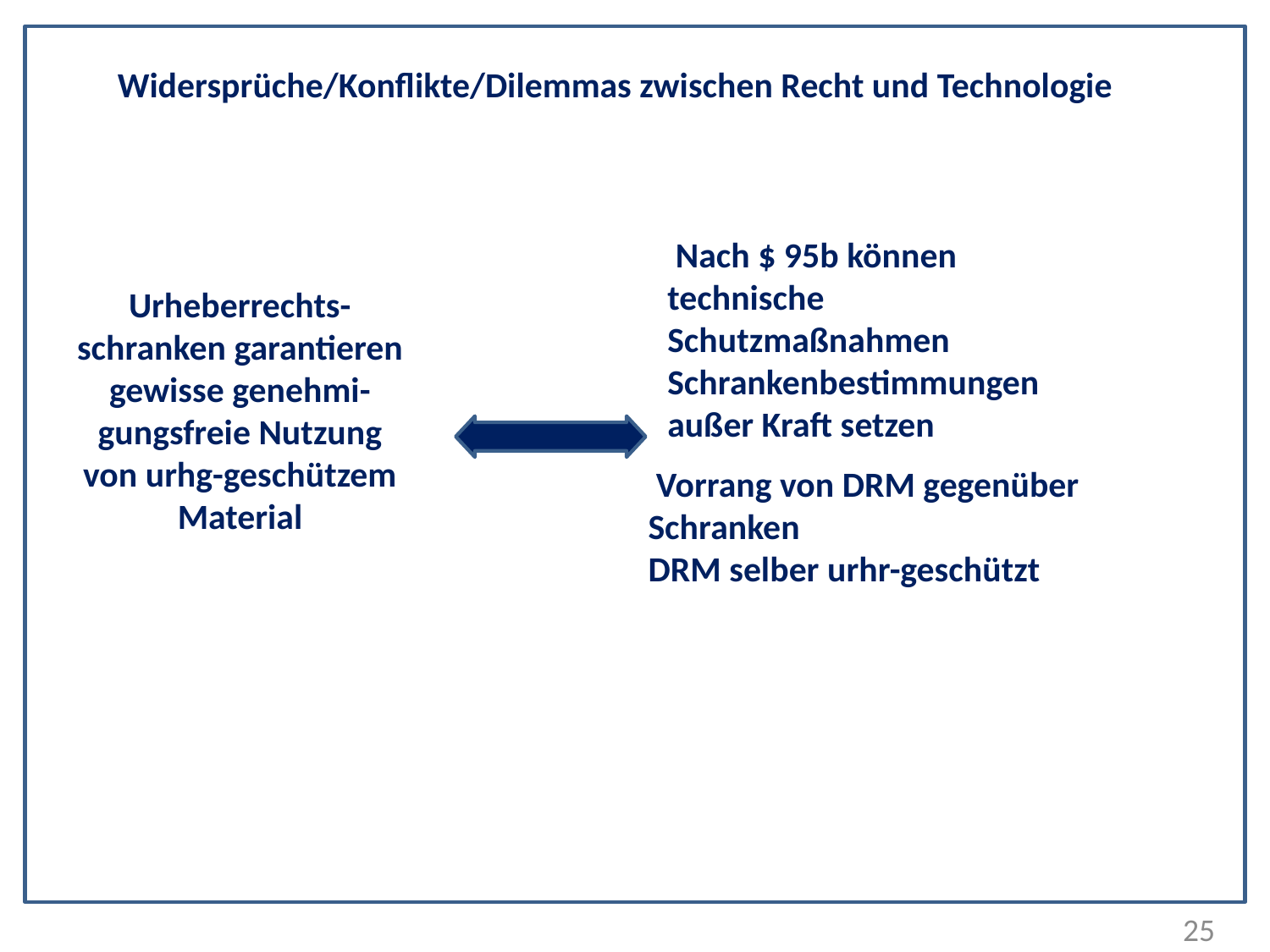

Widersprüche/Konflikte/Dilemmas zwischen Recht und Technologie
 Nach $ 95b können technische Schutzmaßnahmen Schrankenbestimmungen außer Kraft setzen

 Vorrang von DRM gegenüber Schranken
DRM selber urhr-geschützt
Urheberrechts-schranken garantieren gewisse genehmi-gungsfreie Nutzung von urhg-geschützem Material